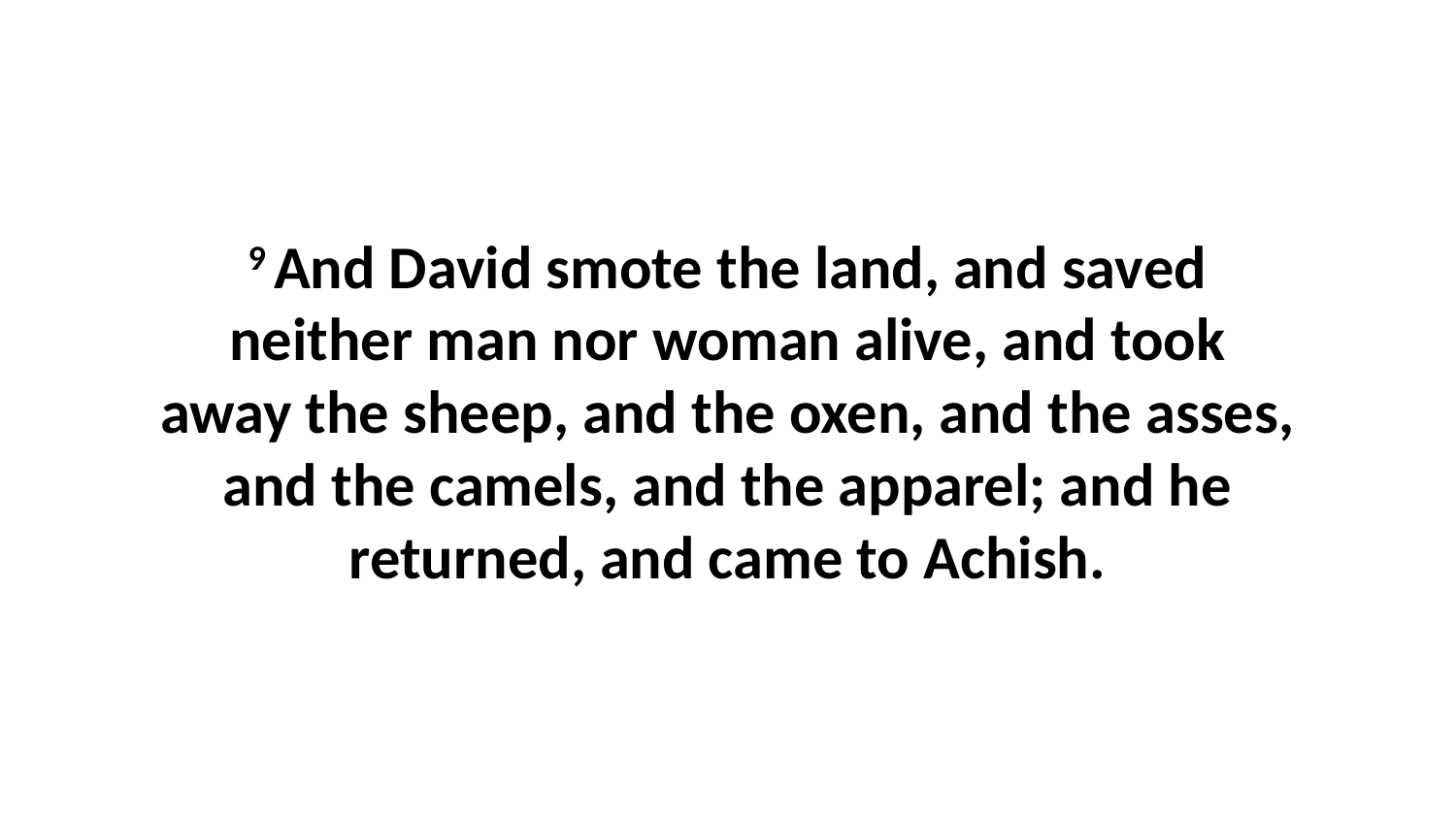

9 And David smote the land, and saved neither man nor woman alive, and took away the sheep, and the oxen, and the asses, and the camels, and the apparel; and he returned, and came to Achish.